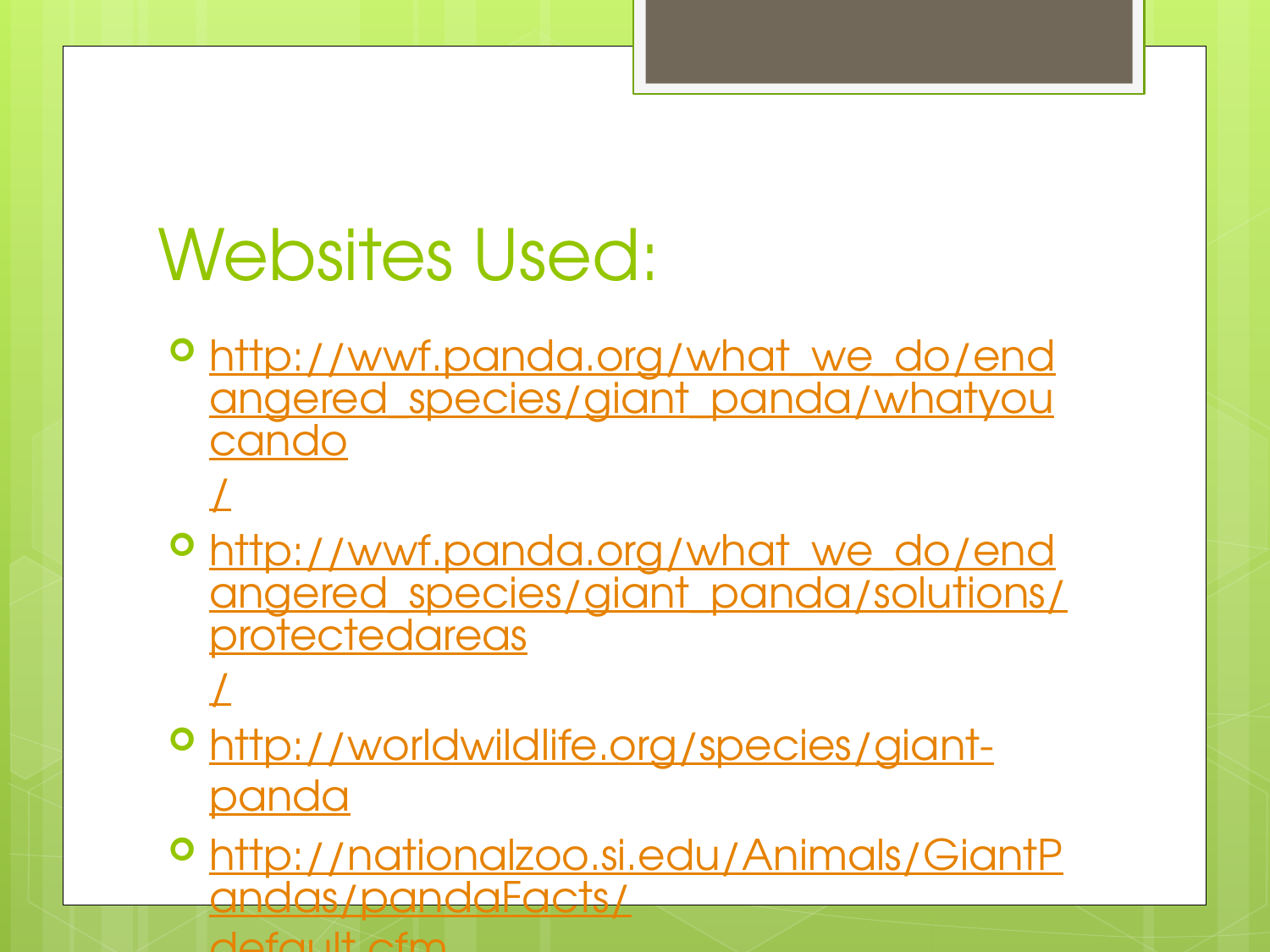

# Websites Used:
http://wwf.panda.org/what_we_do/endangered_species/giant_panda/whatyoucando/
http://wwf.panda.org/what_we_do/endangered_species/giant_panda/solutions/protectedareas/
http://worldwildlife.org/species/giant-panda
http://nationalzoo.si.edu/Animals/GiantPandas/pandaFacts/default.cfm